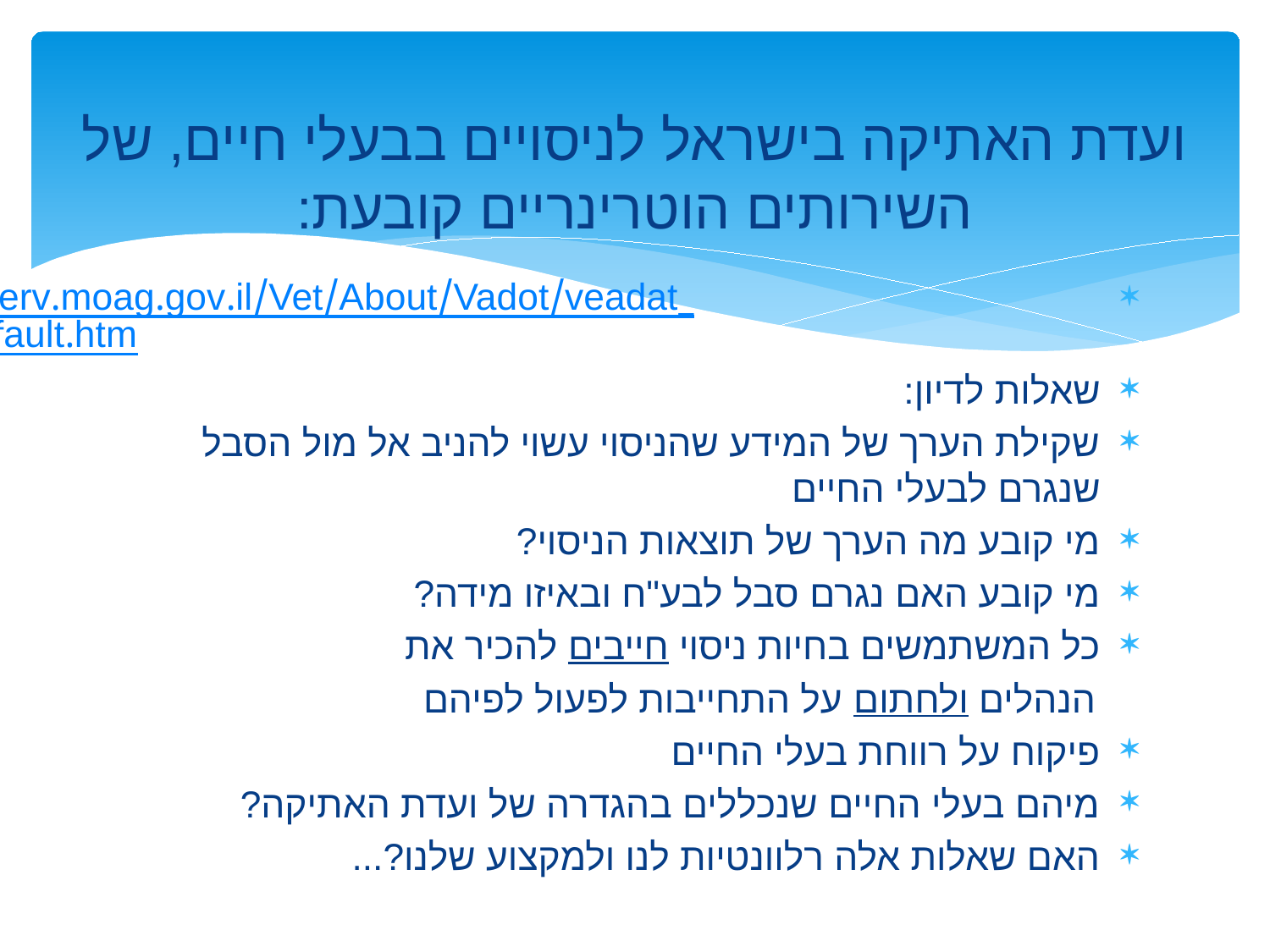

# ועדת האתיקה בישראל לניסויים בבעלי חיים, של השירותים הוטרינריים קובעת:
http://www.vetserv.moag.gov.il/Vet/About/Vadot/veadat_etika_nisuim/default.htm
שאלות לדיון:
שקילת הערך של המידע שהניסוי עשוי להניב אל מול הסבל שנגרם לבעלי החיים
מי קובע מה הערך של תוצאות הניסוי?
מי קובע האם נגרם סבל לבע"ח ובאיזו מידה?
כל המשתמשים בחיות ניסוי חייבים להכיר את
    הנהלים ולחתום על התחייבות לפעול לפיהם
פיקוח על רווחת בעלי החיים
מיהם בעלי החיים שנכללים בהגדרה של ועדת האתיקה?
האם שאלות אלה רלוונטיות לנו ולמקצוע שלנו?...